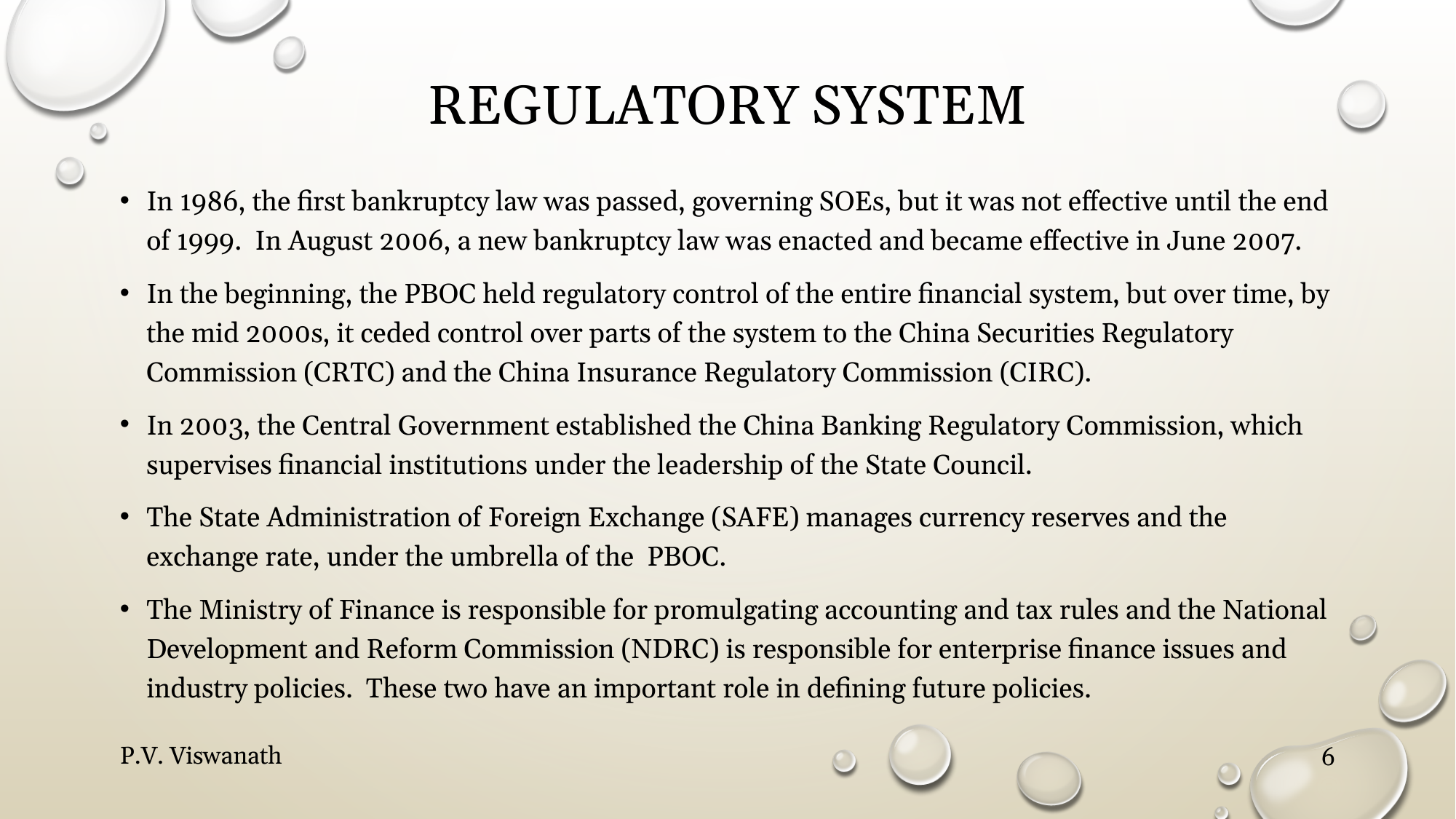

# Regulatory system
In 1986, the first bankruptcy law was passed, governing SOEs, but it was not effective until the end of 1999.  In August 2006, a new bankruptcy law was enacted and became effective in June 2007.
In the beginning, the PBOC held regulatory control of the entire financial system, but over time, by the mid 2000s, it ceded control over parts of the system to the China Securities Regulatory Commission (CRTC) and the China Insurance Regulatory Commission (CIRC).
In 2003, the Central Government established the China Banking Regulatory Commission, which supervises financial institutions under the leadership of the State Council.
The State Administration of Foreign Exchange (SAFE) manages currency reserves and the exchange rate, under the umbrella of the  PBOC.
The Ministry of Finance is responsible for promulgating accounting and tax rules and the National Development and Reform Commission (NDRC) is responsible for enterprise finance issues and industry policies.  These two have an important role in defining future policies.
P.V. Viswanath
6